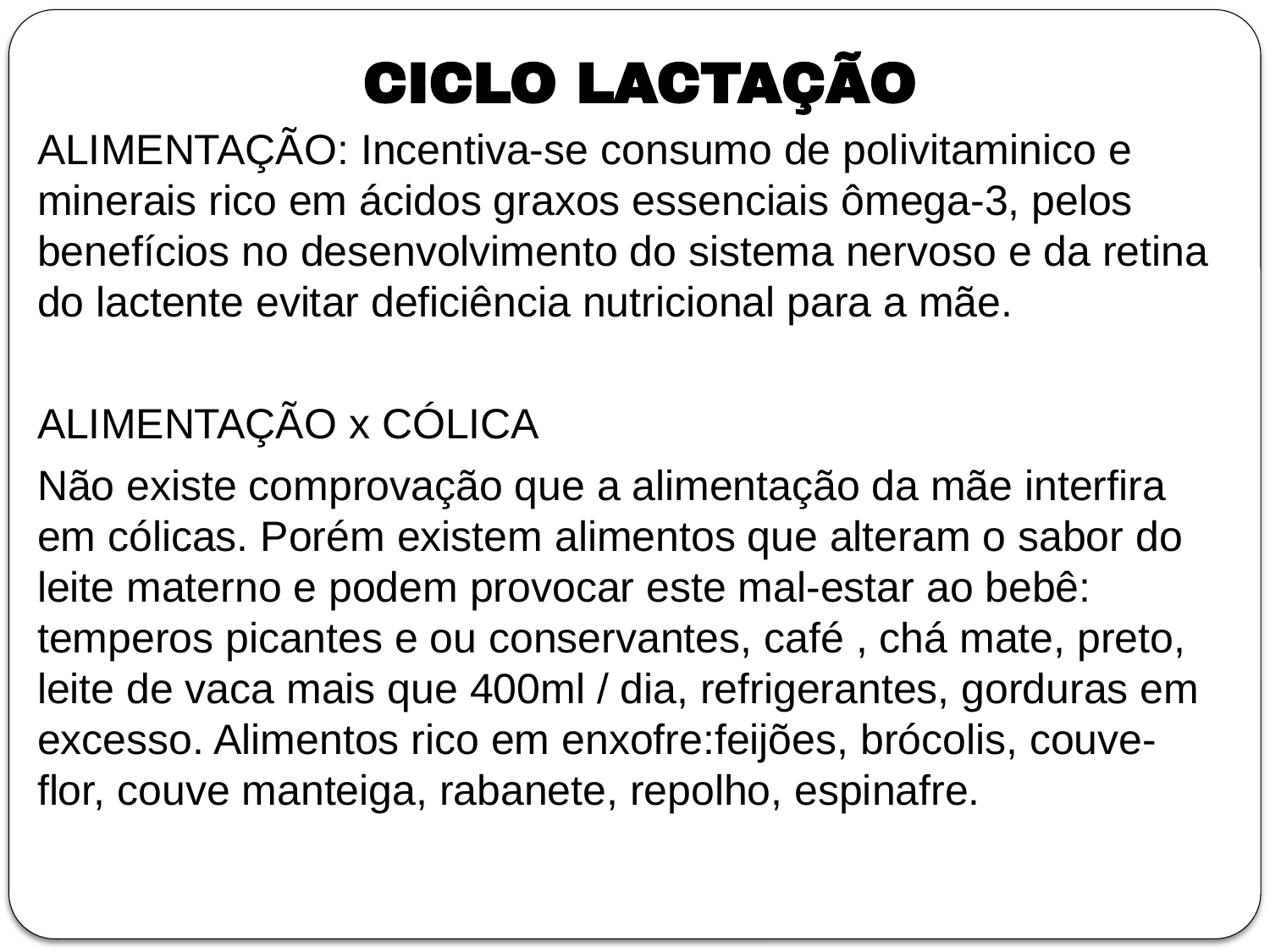

# CICLO LACTAÇÃO
ALIMENTAÇÃO: Incentiva-se consumo de polivitaminico e minerais rico em ácidos graxos essenciais ômega-3, pelos benefícios no desenvolvimento do sistema nervoso e da retina do lactente evitar deficiência nutricional para a mãe.

ALIMENTAÇÃO x CÓLICA
Não existe comprovação que a alimentação da mãe interfira em cólicas. Porém existem alimentos que alteram o sabor do leite materno e podem provocar este mal-estar ao bebê: temperos picantes e ou conservantes, café , chá mate, preto, leite de vaca mais que 400ml / dia, refrigerantes, gorduras em excesso. Alimentos rico em enxofre:feijões, brócolis, couve-flor, couve manteiga, rabanete, repolho, espinafre.